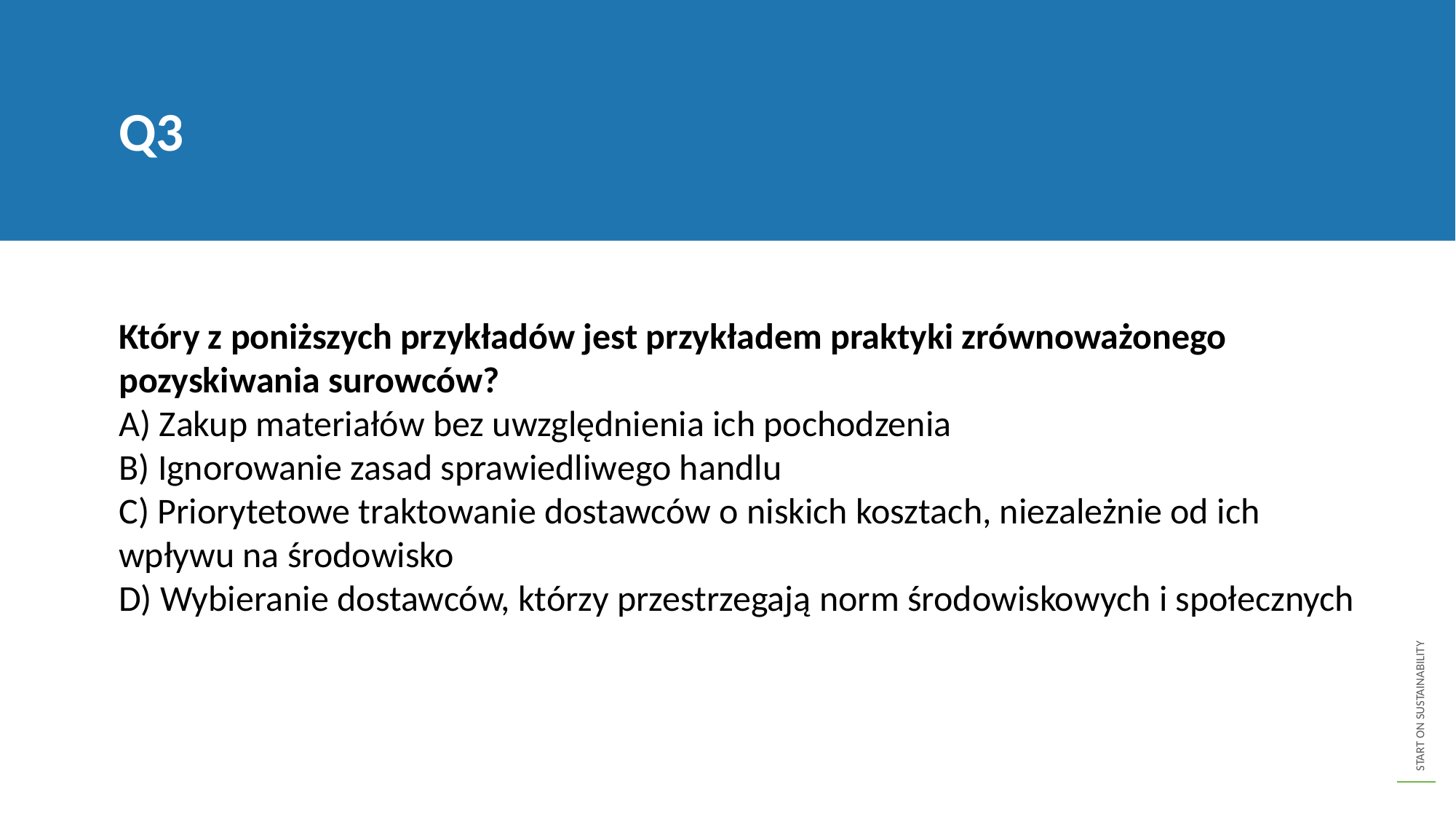

Q3
Który z poniższych przykładów jest przykładem praktyki zrównoważonego pozyskiwania surowców?
A) Zakup materiałów bez uwzględnienia ich pochodzenia
B) Ignorowanie zasad sprawiedliwego handlu
C) Priorytetowe traktowanie dostawców o niskich kosztach, niezależnie od ich wpływu na środowisko
D) Wybieranie dostawców, którzy przestrzegają norm środowiskowych i społecznych